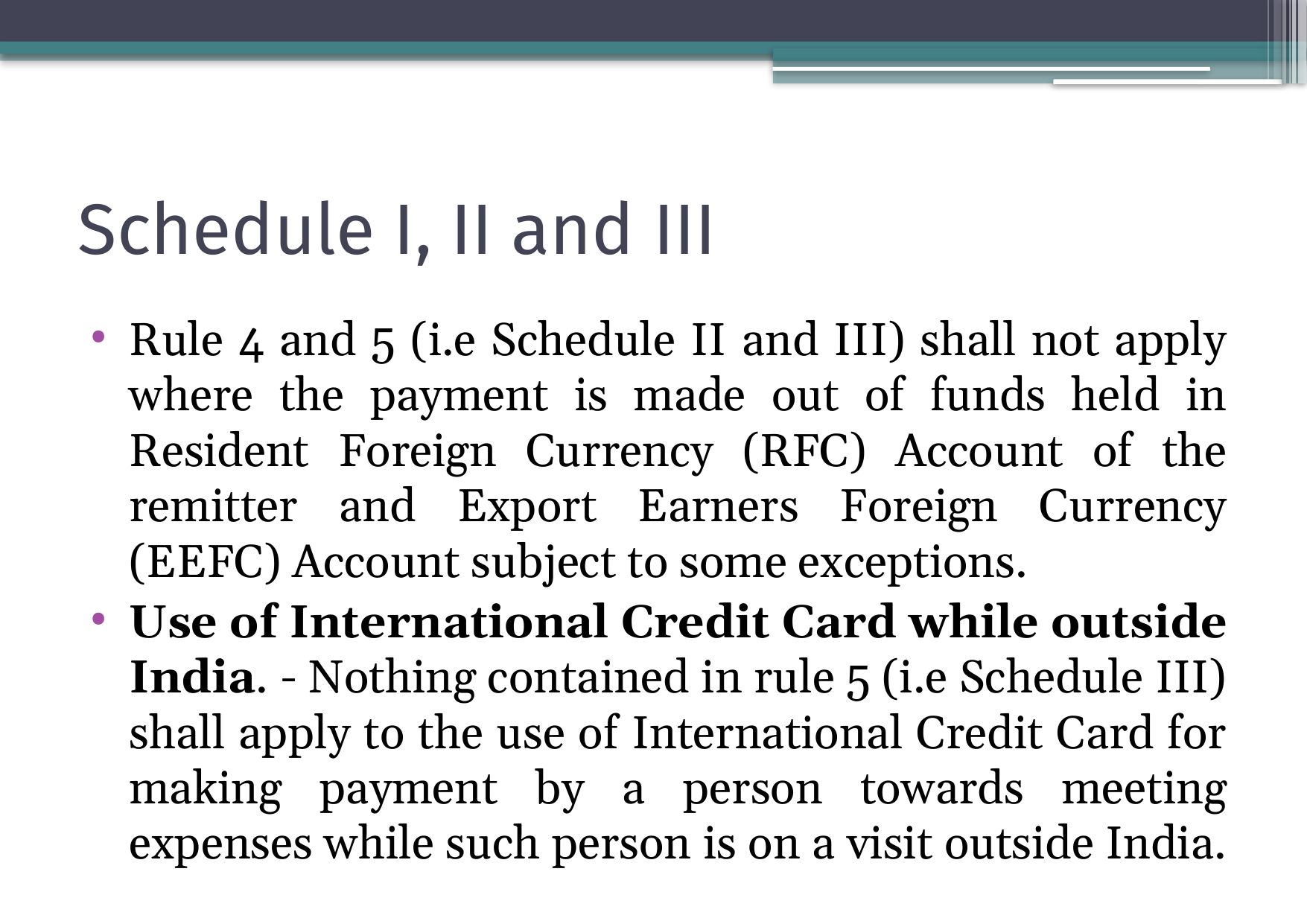

# Schedule I, II and III
Rule 4 and 5 (i.e Schedule II and III) shall not apply where the payment is made out of funds held in Resident Foreign Currency (RFC) Account of the remitter and Export Earners Foreign Currency (EEFC) Account subject to some exceptions.
Use of International Credit Card while outside India. - Nothing contained in rule 5 (i.e Schedule III) shall apply to the use of International Credit Card for making payment by a person towards meeting expenses while such person is on a visit outside India.